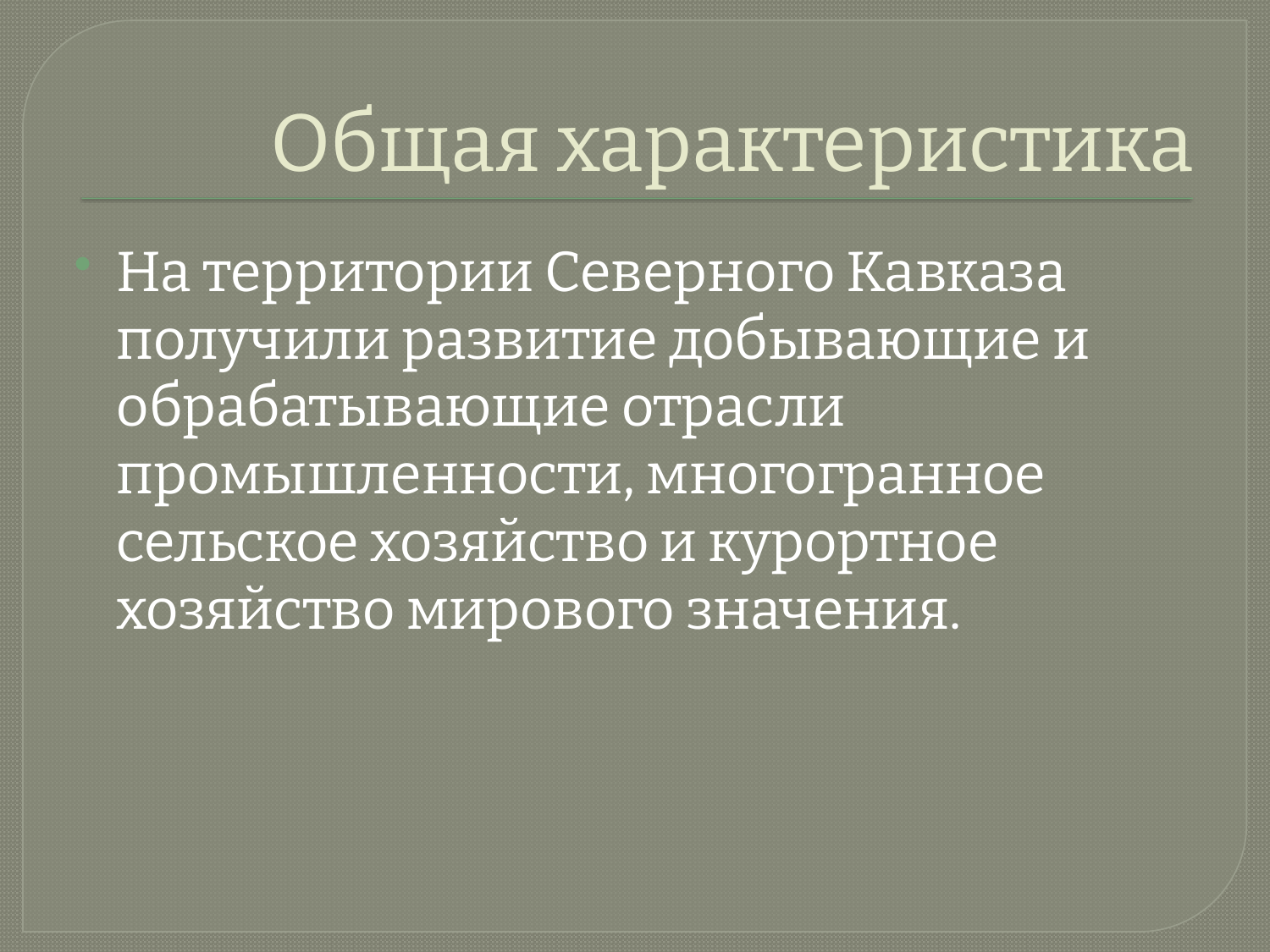

# Общая характеристика
На территории Северного Кавказа получили развитие добывающие и обрабатывающие отрасли промышленности, многогранное сельское хозяйство и курортное хозяйство мирового значения.